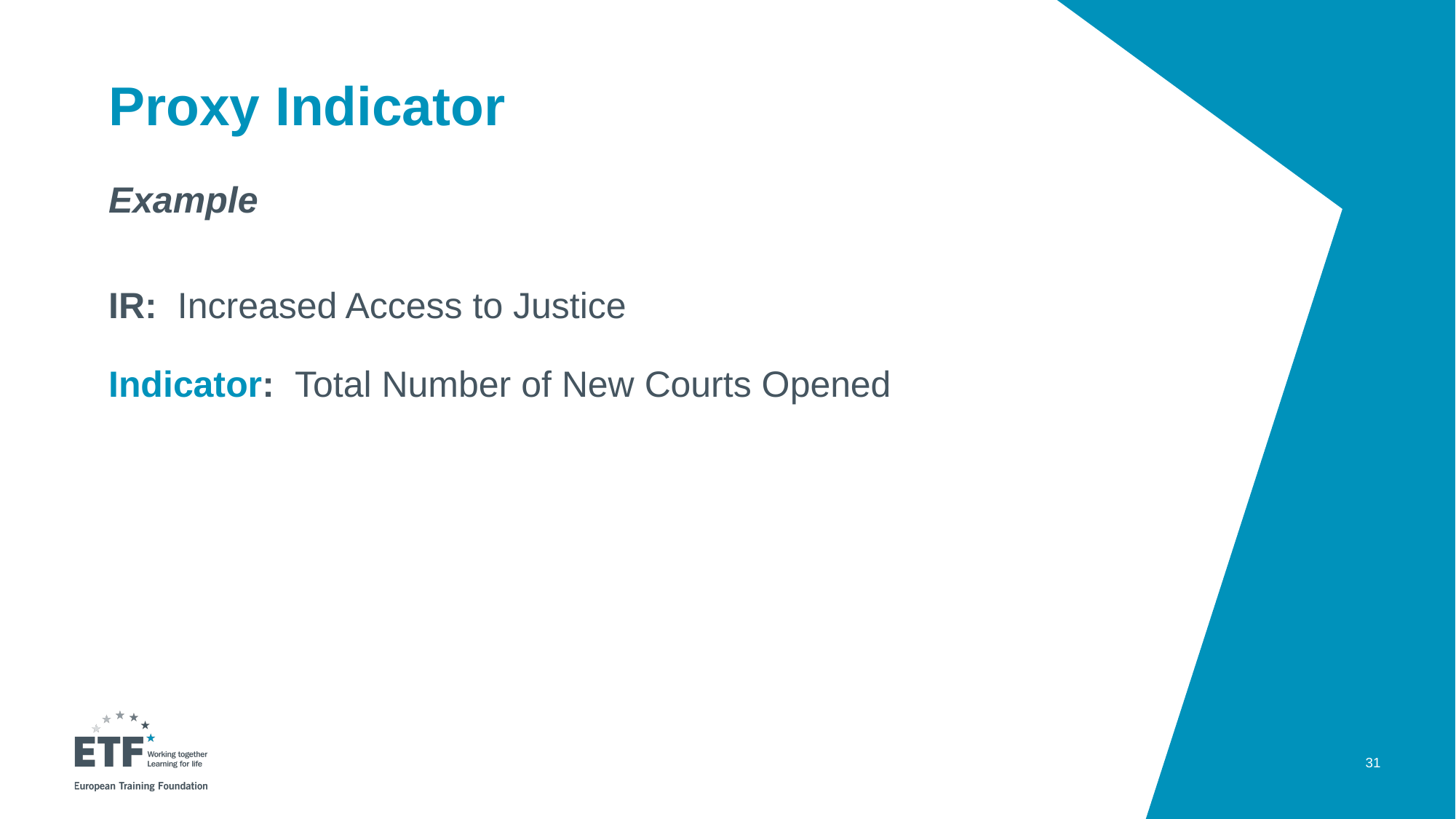

# Proxy Indicator
Example

IR:  Increased Access to Justice
Indicator:  Total Number of New Courts Opened
31